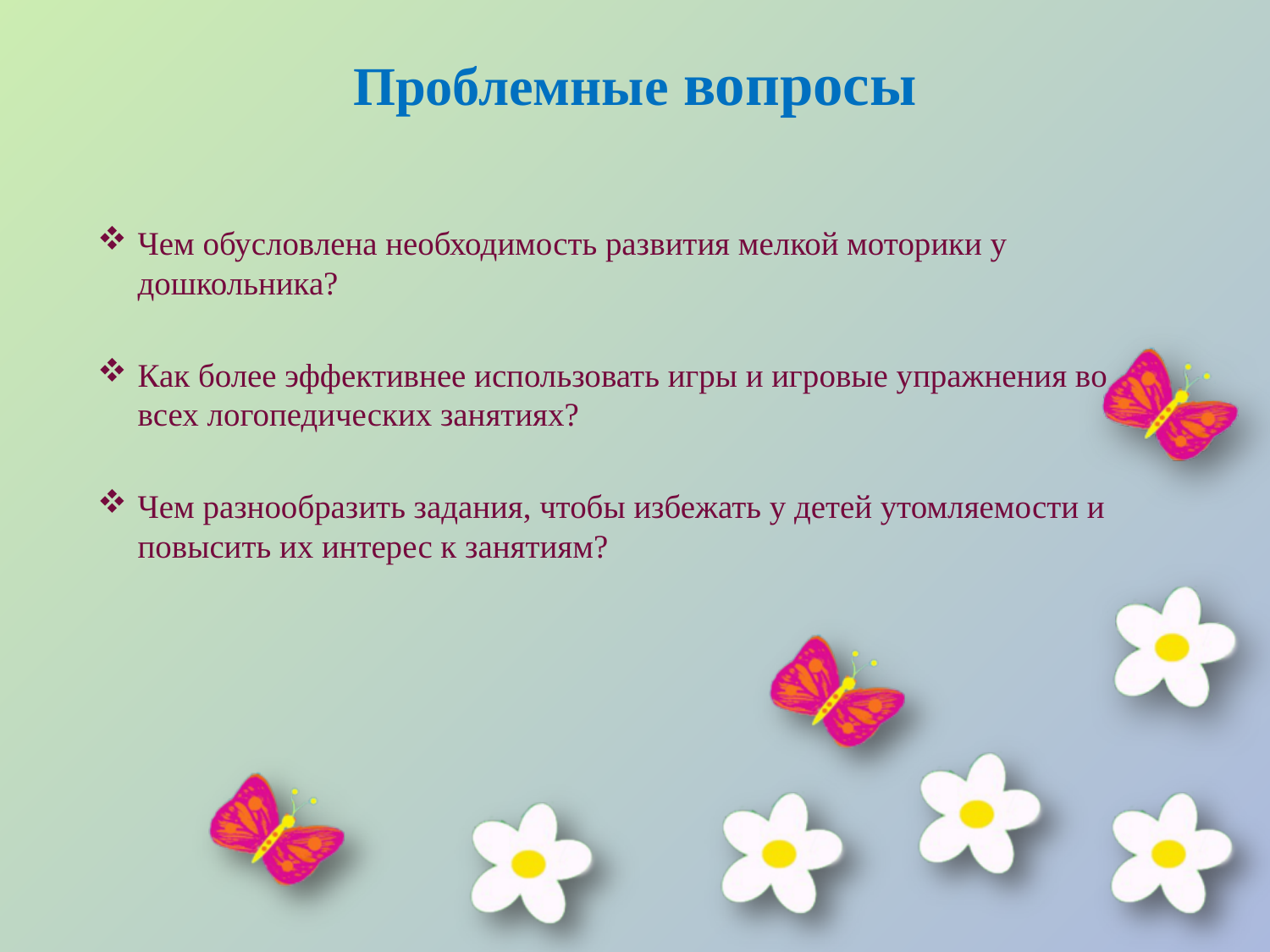

# Проблемные вопросы
Чем обусловлена необходимость развития мелкой моторики у дошкольника?

Как более эффективнее использовать игры и игровые упражнения во всех логопедических занятиях?

Чем разнообразить задания, чтобы избежать у детей утомляемости и повысить их интерес к занятиям?